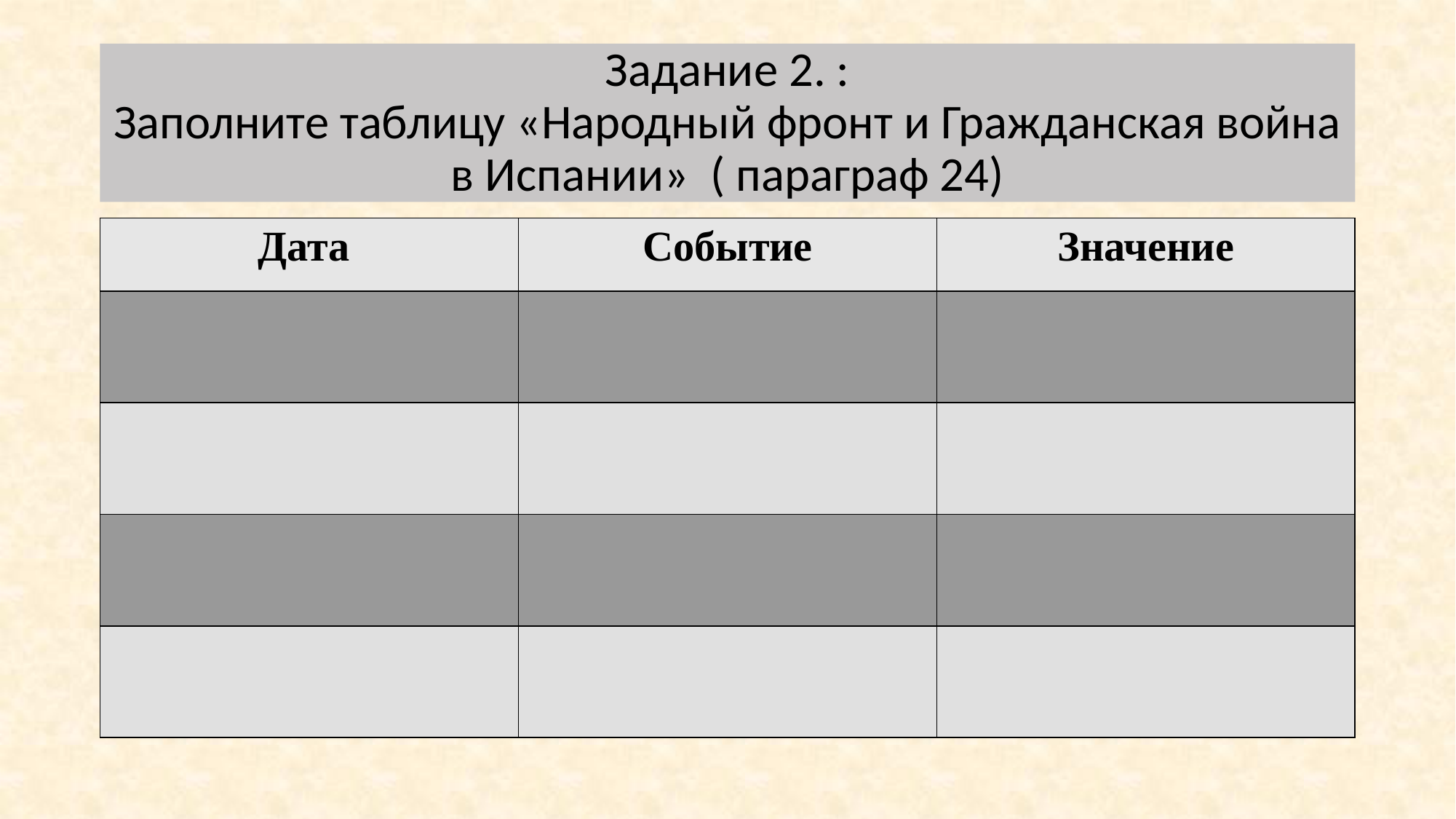

# Задание 2. : Заполните таблицу «Народный фронт и Гражданская война в Испании»  ( параграф 24)
| Дата | Событие | Значение |
| --- | --- | --- |
|  |  |  |
|  |  |  |
|  |  |  |
|  |  |  |